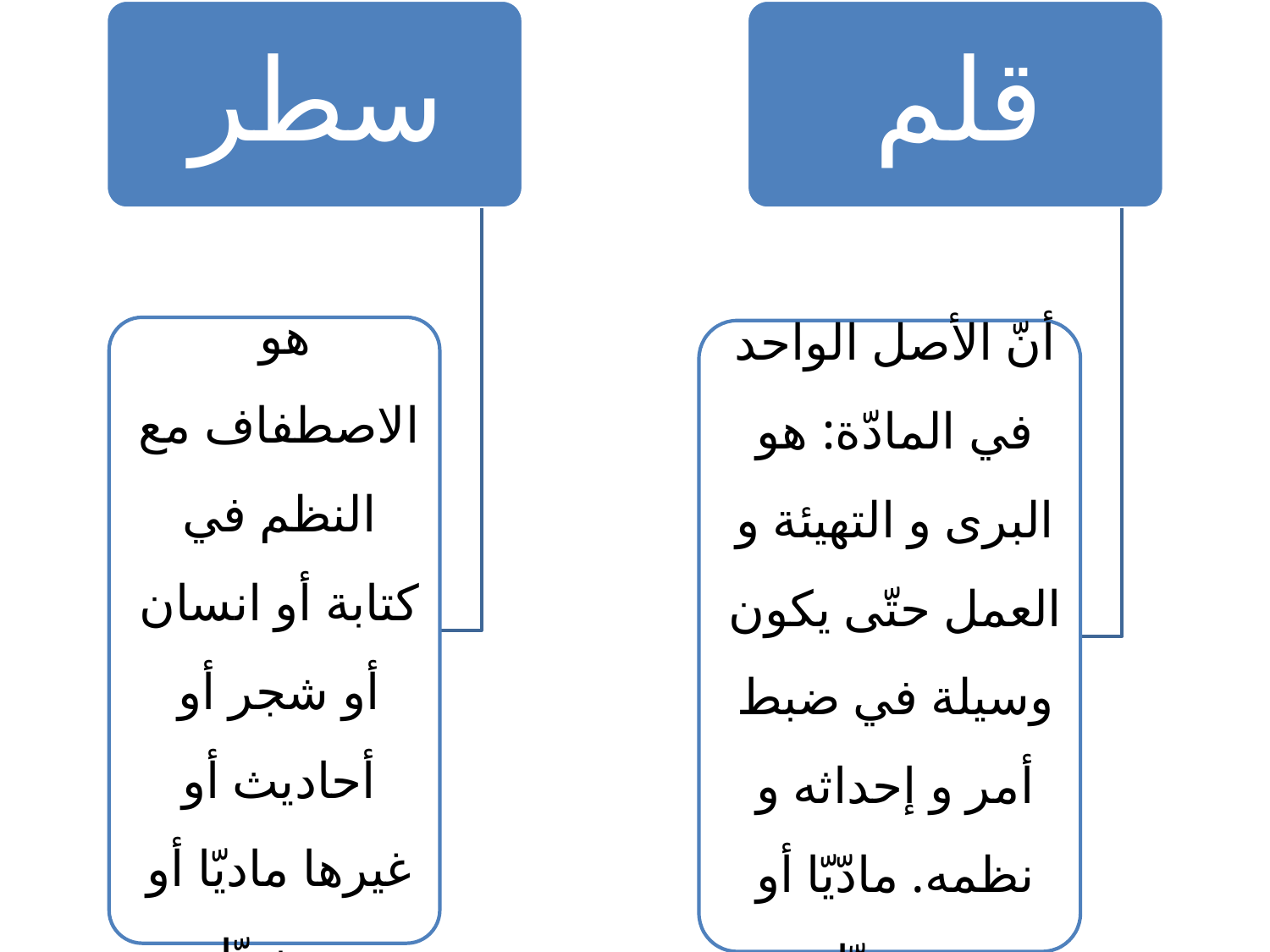

قلم
أنّ الأصل الواحد في المادّة: هو البرى و التهيئة و العمل حتّى يكون وسيلة في ضبط أمر و إحداثه و نظمه. مادّيّا أو معنويّا
سطر
 هو الاصطفاف مع النظم في كتابة أو انسان أو شجر أو أحاديث أو غيرها ماديّا أو معنويّا